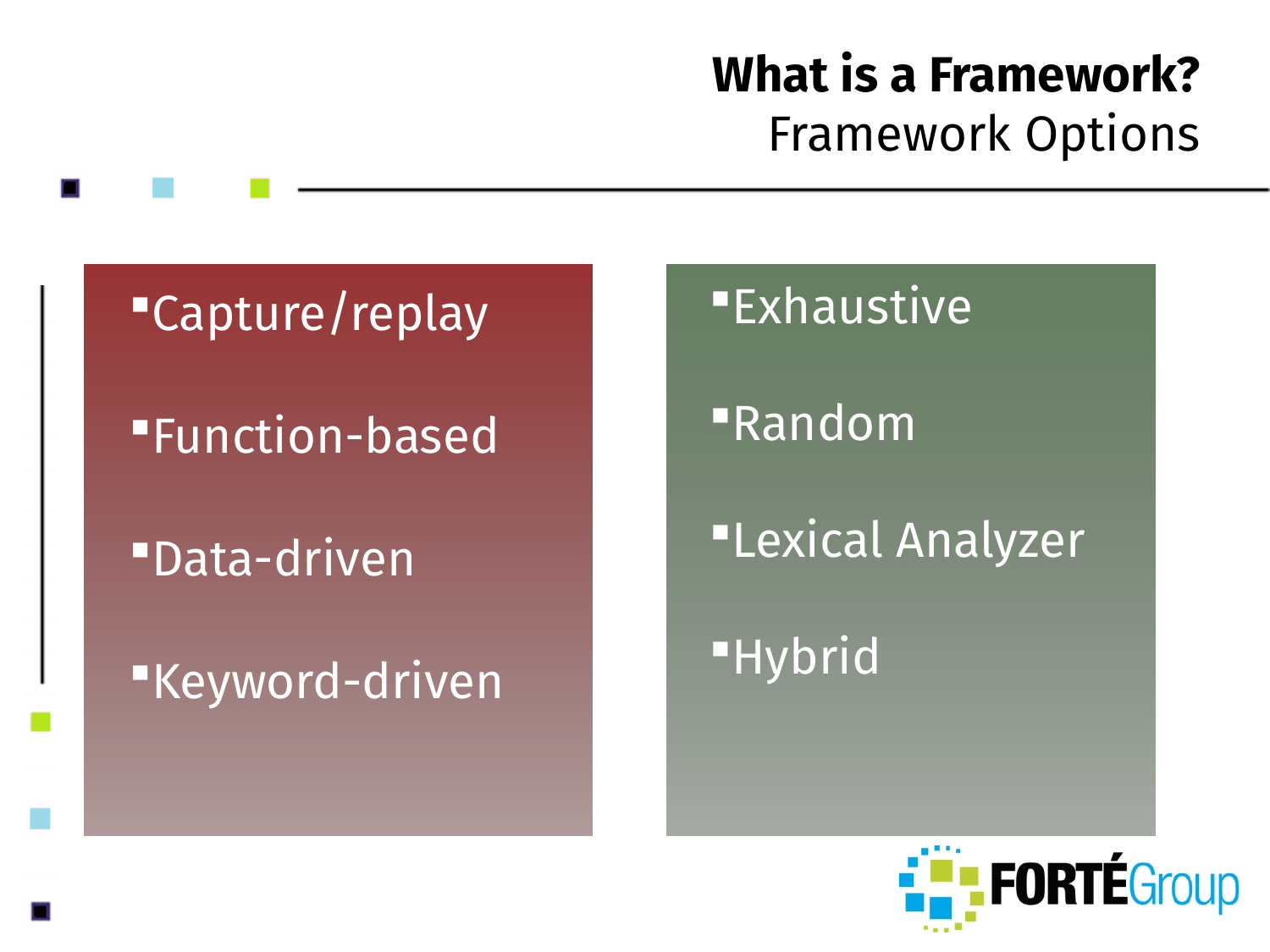

# What is a Framework? Framework Options

Capture/replay
Function-based
Data-driven
Keyword-driven

Exhaustive
Random
Lexical Analyzer
Hybrid